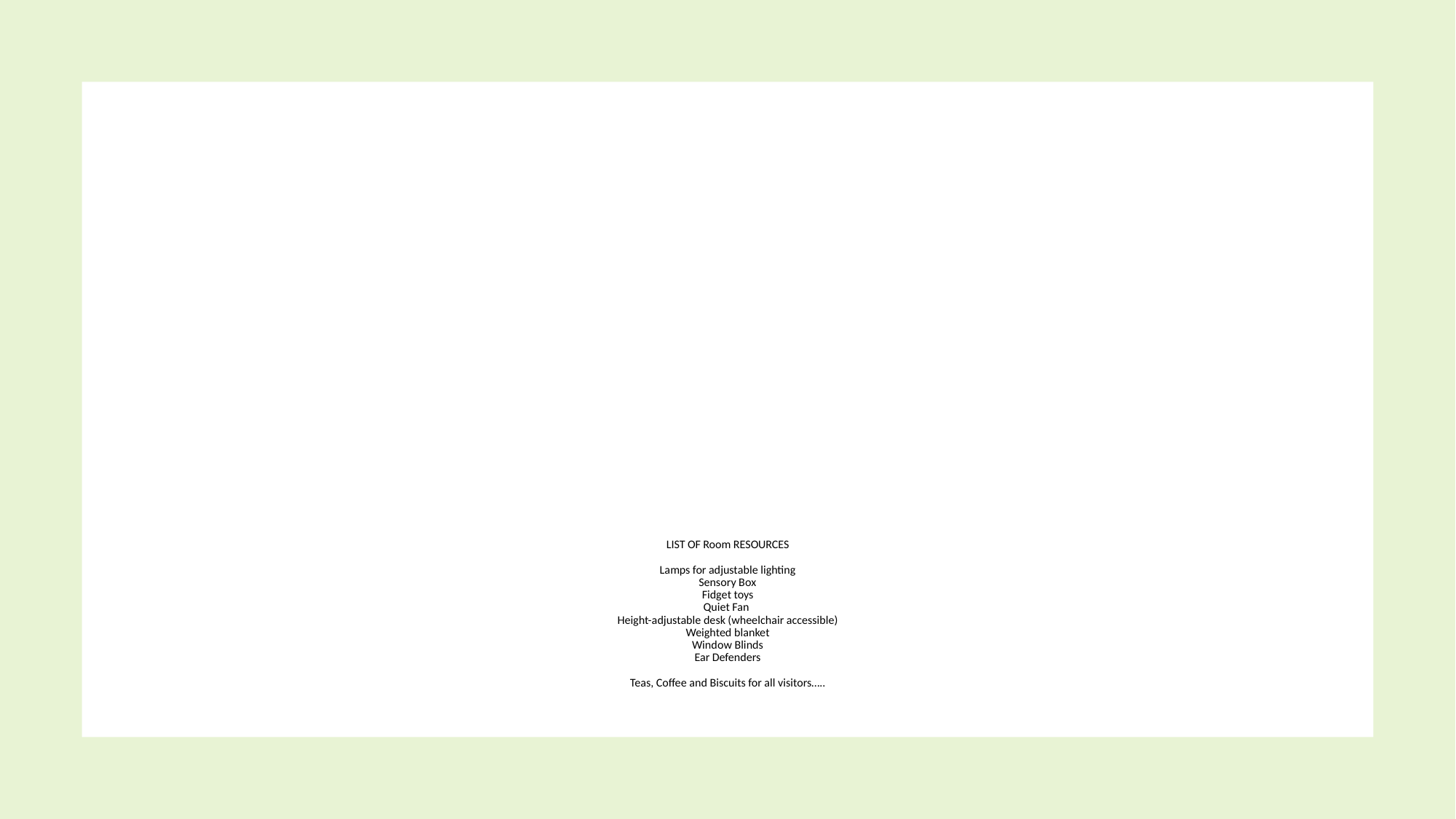

# LIST OF Room RESOURCES Lamps for adjustable lighting Sensory Box Fidget toys Quiet Fan Height-adjustable desk (wheelchair accessible) Weighted blanket Window Blinds Ear Defenders Teas, Coffee and Biscuits for all visitors…..